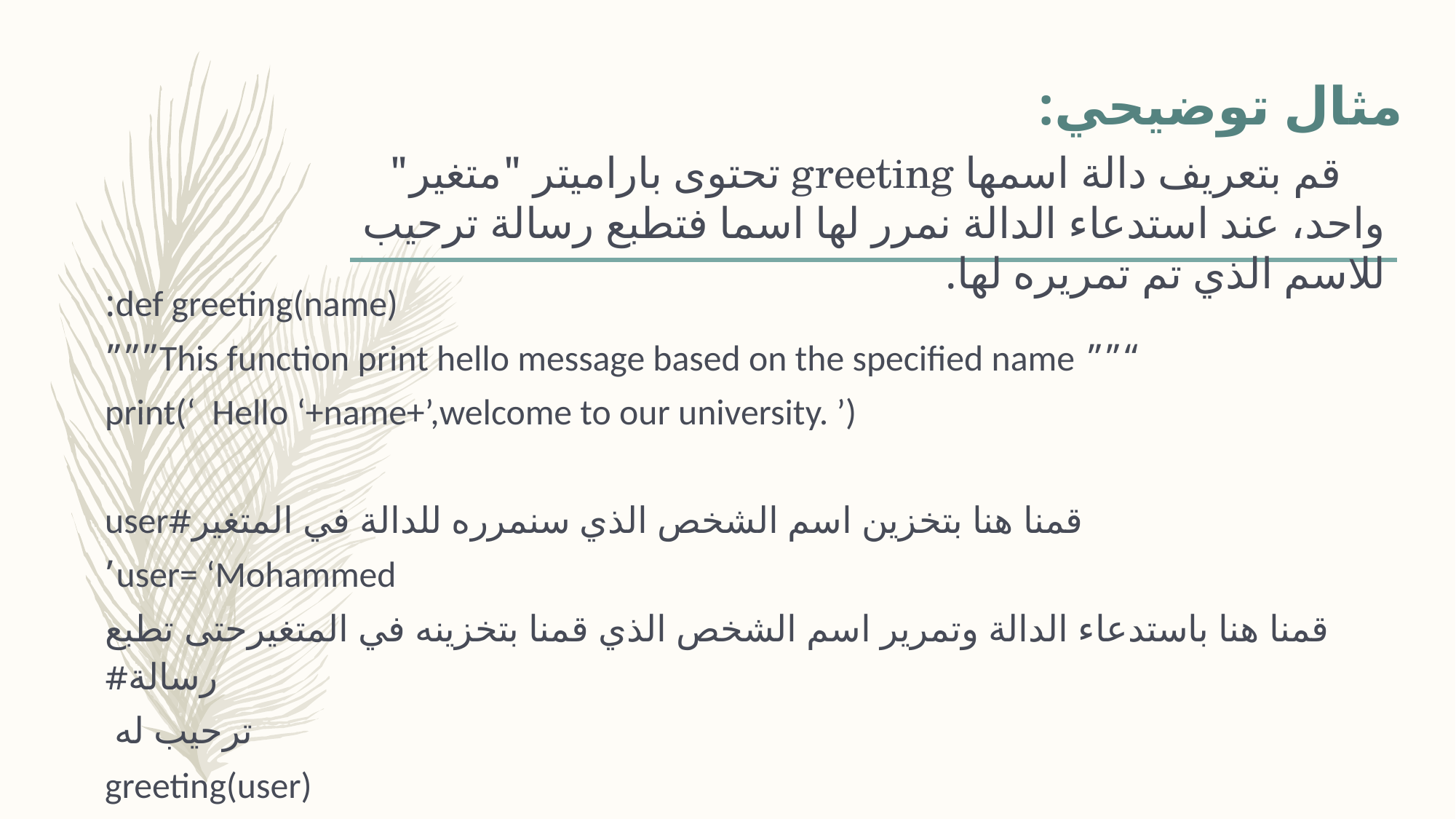

# مثال توضيحي:
    قم بتعريف دالة اسمها greeting تحتوى باراميتر "متغير" واحد، عند استدعاء الدالة نمرر لها اسما فتطبع رسالة ترحيب للاسم الذي تم تمريره لها.

def greeting(name):
    “”” This function print hello message based on the specified name”””
    print(‘  Hello ‘+name+’,welcome to our university. ’)

	قمنا هنا بتخزين اسم الشخص الذي سنمرره للدالة في المتغير#user
user= ‘Mohammed’
قمنا هنا باستدعاء الدالة وتمرير اسم الشخص الذي قمنا بتخزينه في المتغيرحتى تطبع رسالة#
 ترحيب له
greeting(user)